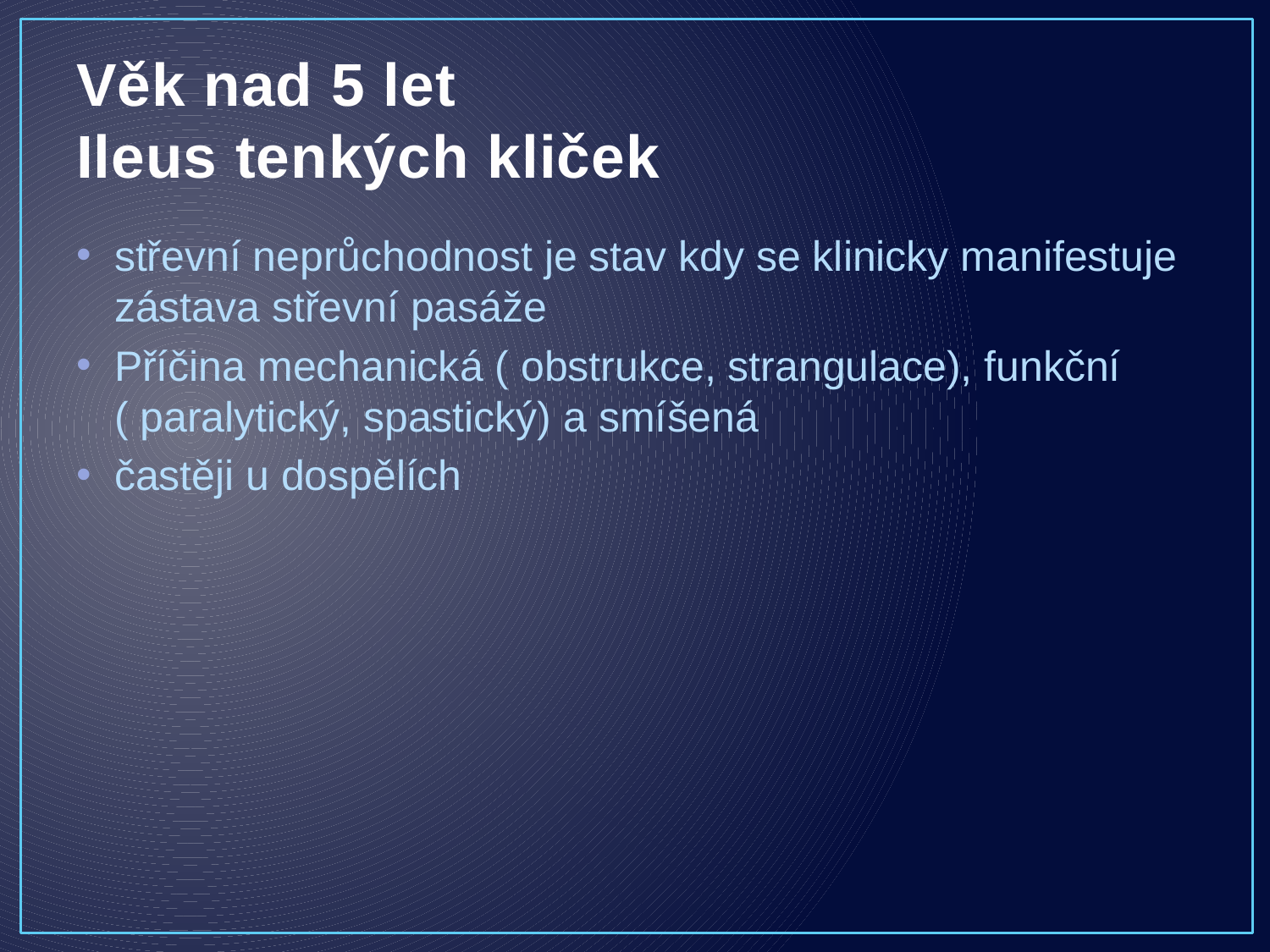

# Věk nad 5 let Ileus tenkých kliček
střevní neprůchodnost je stav kdy se klinicky manifestuje zástava střevní pasáže
Příčina mechanická ( obstrukce, strangulace), funkční ( paralytický, spastický) a smíšená
častěji u dospělích